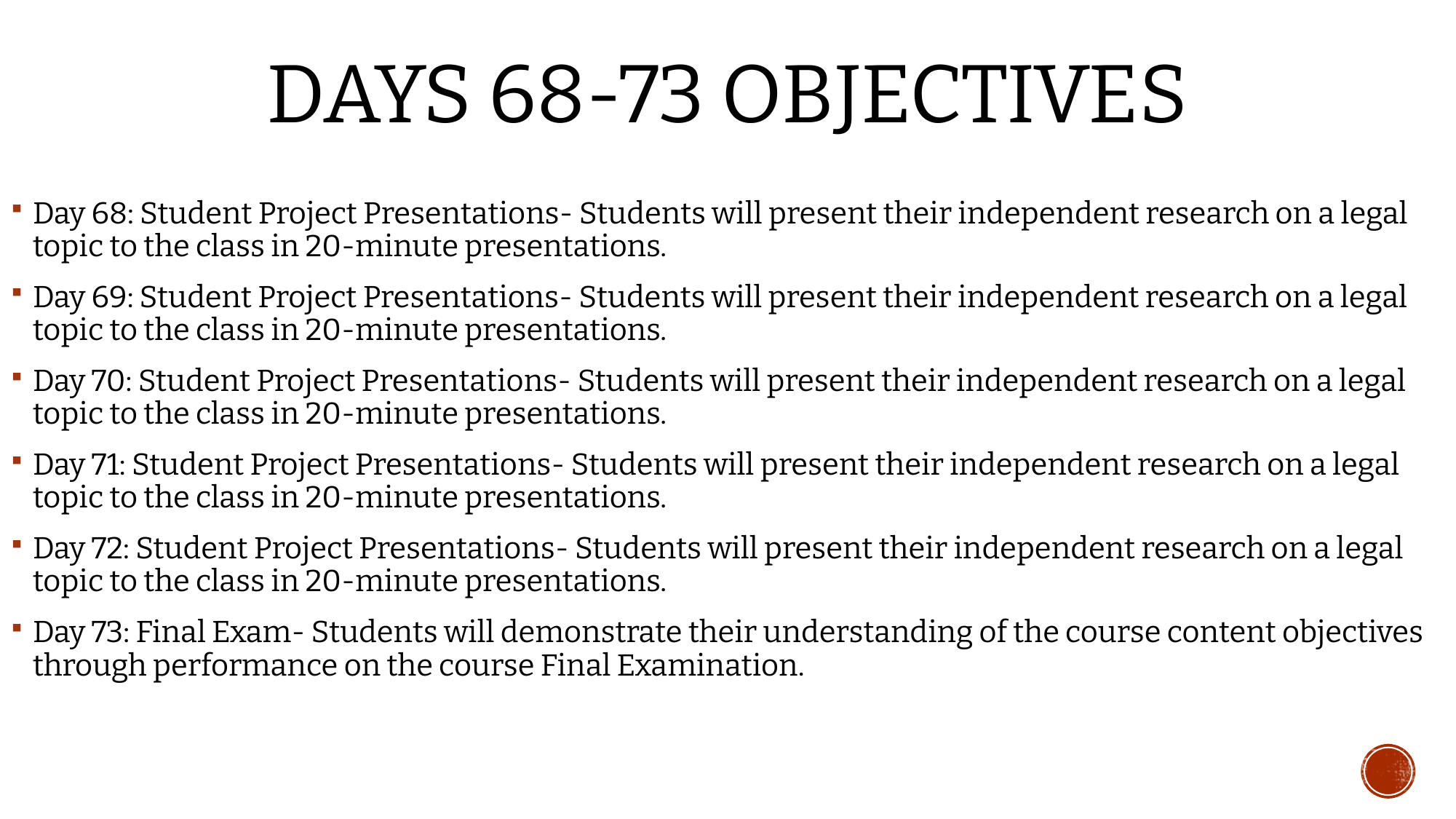

# Days 68-73 Objectives
Day 68: Student Project Presentations- Students will present their independent research on a legal topic to the class in 20-minute presentations.
Day 69: Student Project Presentations- Students will present their independent research on a legal topic to the class in 20-minute presentations.
Day 70: Student Project Presentations- Students will present their independent research on a legal topic to the class in 20-minute presentations.
Day 71: Student Project Presentations- Students will present their independent research on a legal topic to the class in 20-minute presentations.
Day 72: Student Project Presentations- Students will present their independent research on a legal topic to the class in 20-minute presentations.
Day 73: Final Exam- Students will demonstrate their understanding of the course content objectives through performance on the course Final Examination.